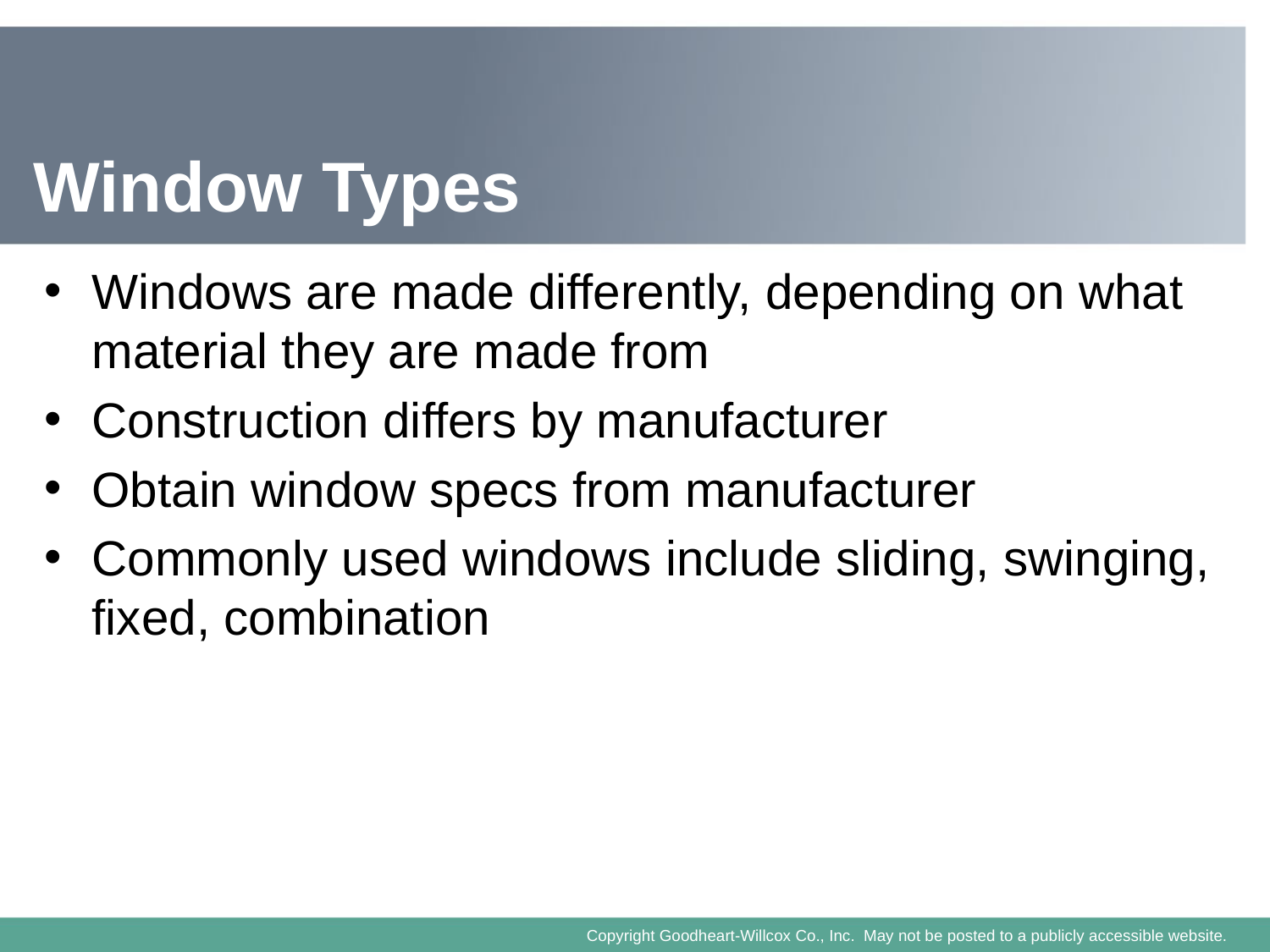

# Window Types
Windows are made differently, depending on what material they are made from
Construction differs by manufacturer
Obtain window specs from manufacturer
Commonly used windows include sliding, swinging, fixed, combination